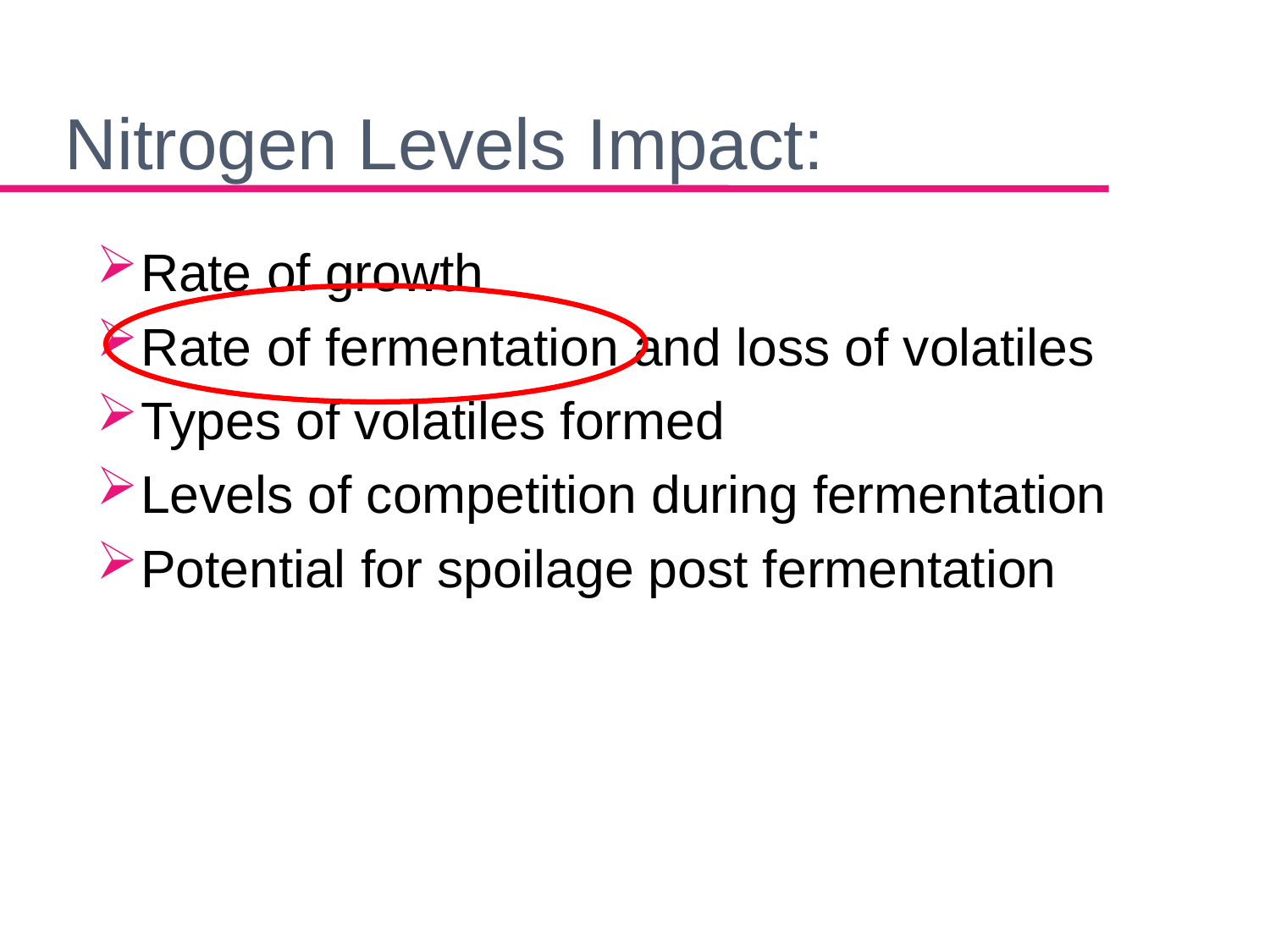

# Nitrogen Levels Impact:
Rate of growth
Rate of fermentation and loss of volatiles
Types of volatiles formed
Levels of competition during fermentation
Potential for spoilage post fermentation